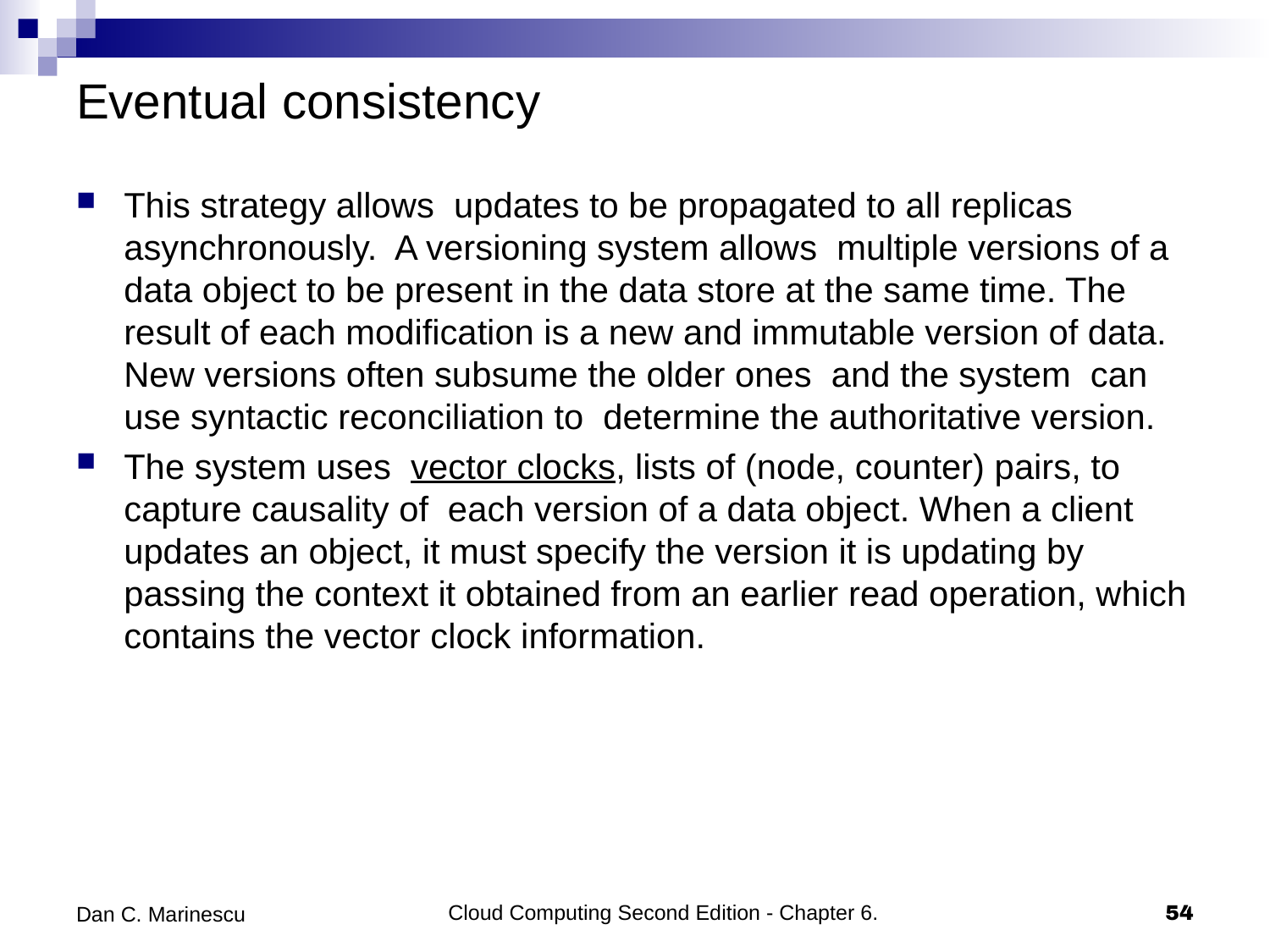

# Eventual consistency
This strategy allows  updates to be propagated to all replicas asynchronously.  A versioning system allows  multiple versions of a data object to be present in the data store at the same time. The result of each modification is a new and immutable version of data.  New versions often subsume the older ones  and the system  can use syntactic reconciliation to  determine the authoritative version.
The system uses  vector clocks, lists of (node, counter) pairs, to capture causality of  each version of a data object. When a client updates an object, it must specify the version it is updating by passing the context it obtained from an earlier read operation, which contains the vector clock information.

Dan C. Marinescu
Cloud Computing Second Edition - Chapter 6.
54